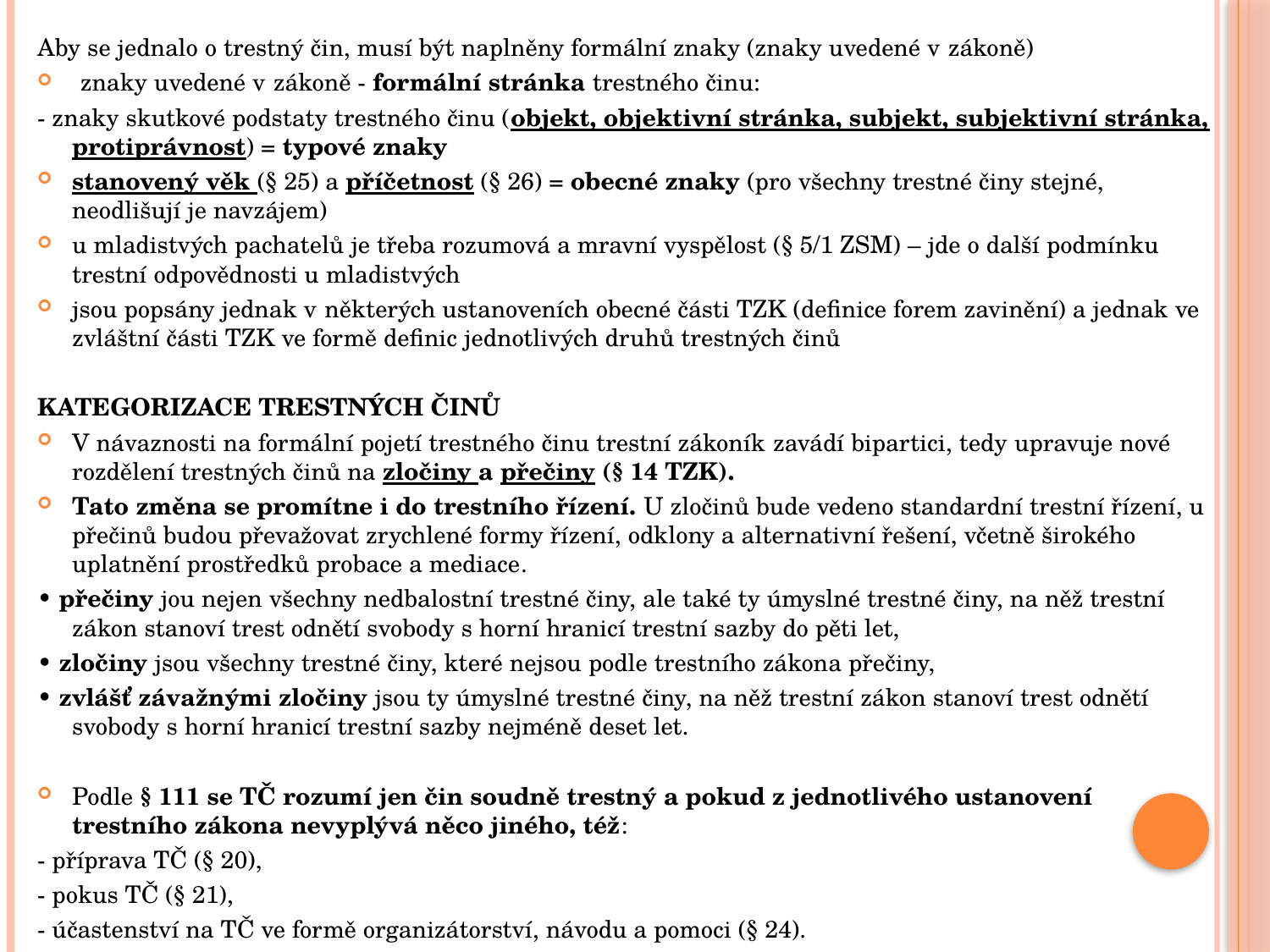

#
Aby se jednalo o trestný čin, musí být naplněny formální znaky (znaky uvedené v zákoně)
 znaky uvedené v zákoně - formální stránka trestného činu:
- znaky skutkové podstaty trestného činu (objekt, objektivní stránka, subjekt, subjektivní stránka, protiprávnost) = typové znaky
stanovený věk (§ 25) a příčetnost (§ 26) = obecné znaky (pro všechny trestné činy stejné, neodlišují je navzájem)
u mladistvých pachatelů je třeba rozumová a mravní vyspělost (§ 5/1 ZSM) – jde o další podmínku trestní odpovědnosti u mladistvých
jsou popsány jednak v některých ustanoveních obecné části TZK (definice forem zavinění) a jednak ve zvláštní části TZK ve formě definic jednotlivých druhů trestných činů

KATEGORIZACE TRESTNÝCH ČINŮ
V návaznosti na formální pojetí trestného činu trestní zákoník zavádí bipartici, tedy upravuje nové rozdělení trest­ných činů na zločiny a přečiny (§ 14 TZK).
Tato změna se promítne i do trestního řízení. U zločinů bude vedeno standardní trestní řízení, u přečinů budou převažovat zrychlené formy řízení, odklony a alternativní řešení, včetně širokého uplatnění prostředků probace a mediace.
• přečiny jou nejen všechny nedbalostní trestné činy, ale také ty úmyslné trestné činy, na něž trestní zákon stanoví trest odnětí svobody s horní hranicí trestní sazby do pěti let,
• zločiny jsou všechny trestné činy, které nejsou podle trestního zákona přečiny,
• zvlášť závažnými zločiny jsou ty úmyslné trestné činy, na něž trestní zákon stanoví trest odnětí svobody s horní hranicí trestní sazby nejméně deset let.

Podle § 111 se TČ rozumí jen čin soudně trestný a pokud z jednotlivého ustanovení trestního zákona nevyplývá něco jiného, též:
- příprava TČ (§ 20),
- pokus TČ (§ 21),
- účastenství na TČ ve formě organizátorství, návodu a pomoci (§ 24).